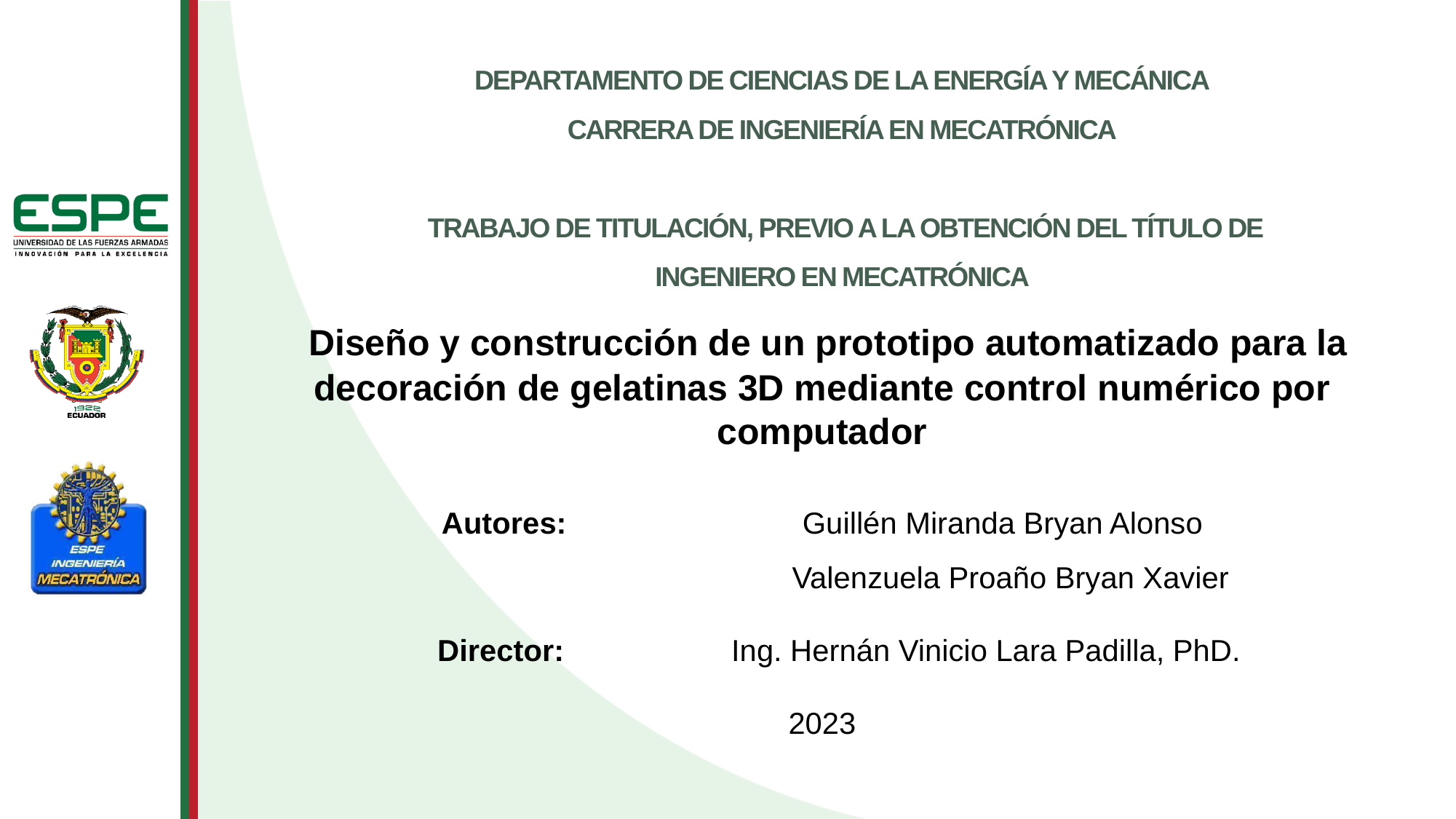

# DEPARTAMENTO DE CIENCIAS DE LA ENERGÍA Y MECÁNICA CARRERA DE INGENIERÍA EN MECATRÓNICA  TRABAJO DE TITULACIÓN, PREVIO A LA OBTENCIÓN DEL TÍTULO DE INGENIERO EN MECATRÓNICA
 Diseño y construcción de un prototipo automatizado para la decoración de gelatinas 3D mediante control numérico por computador
Autores:	           	    Guillén Miranda Bryan Alonso
                                             Valenzuela Proaño Bryan Xavier
    Director: 		Ing. Hernán Vinicio Lara Padilla, PhD.
2023